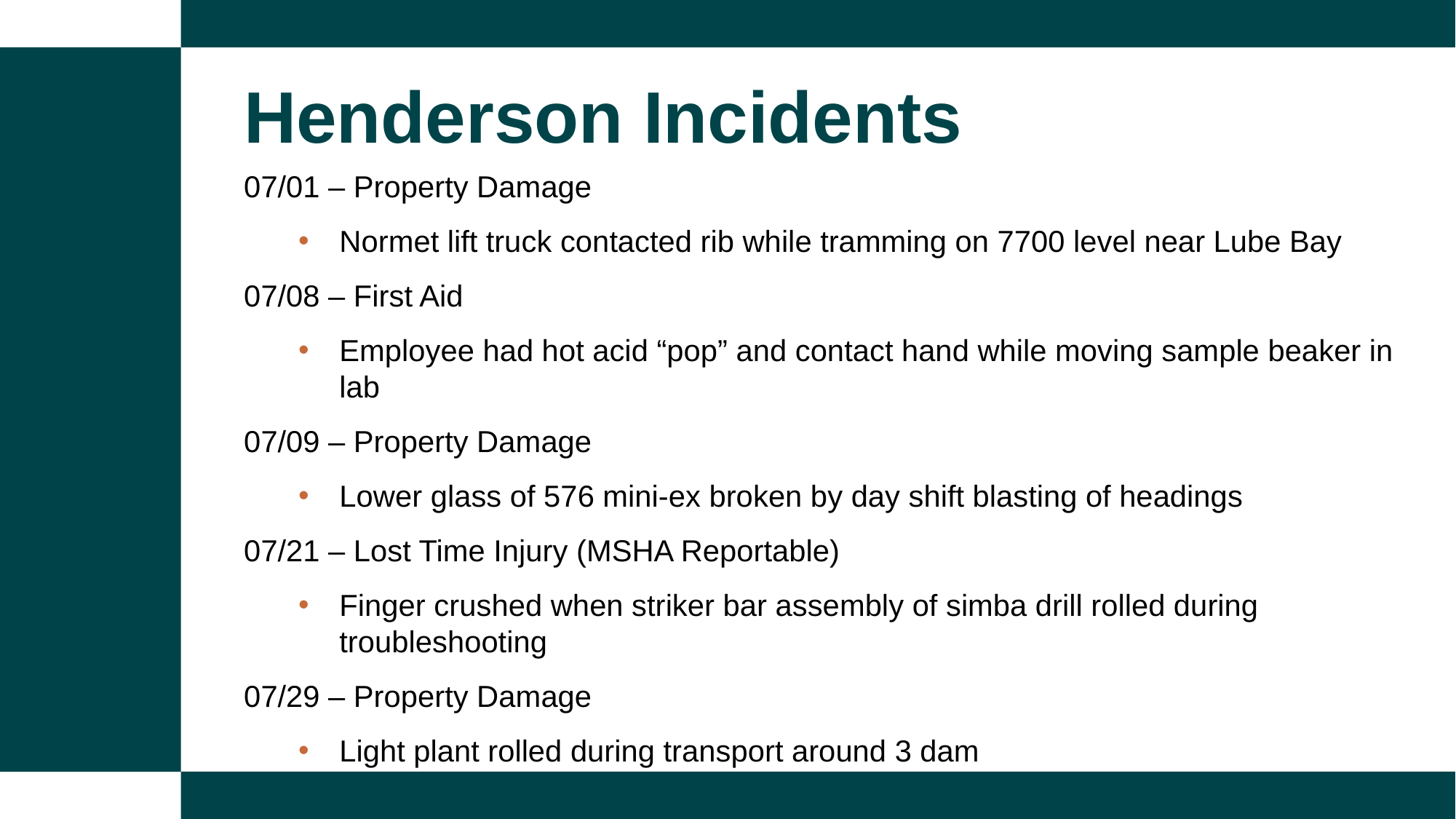

Henderson Incidents
07/01 – Property Damage
Normet lift truck contacted rib while tramming on 7700 level near Lube Bay
07/08 – First Aid
Employee had hot acid “pop” and contact hand while moving sample beaker in lab
07/09 – Property Damage
Lower glass of 576 mini-ex broken by day shift blasting of headings
07/21 – Lost Time Injury (MSHA Reportable)
Finger crushed when striker bar assembly of simba drill rolled during troubleshooting
07/29 – Property Damage
Light plant rolled during transport around 3 dam